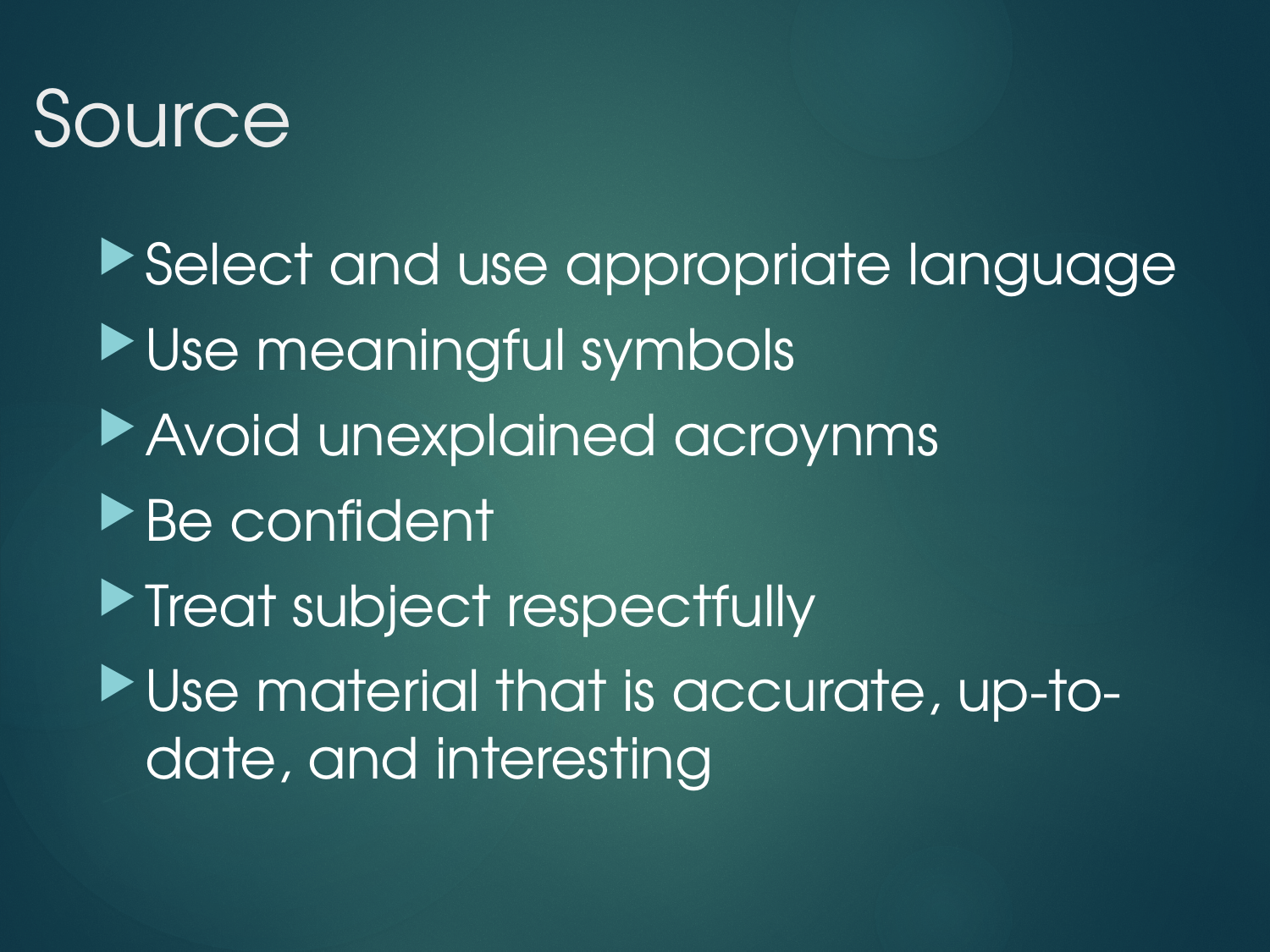

# Source
Select and use appropriate language
Use meaningful symbols
Avoid unexplained acroynms
Be confident
Treat subject respectfully
Use material that is accurate, up-to-date, and interesting